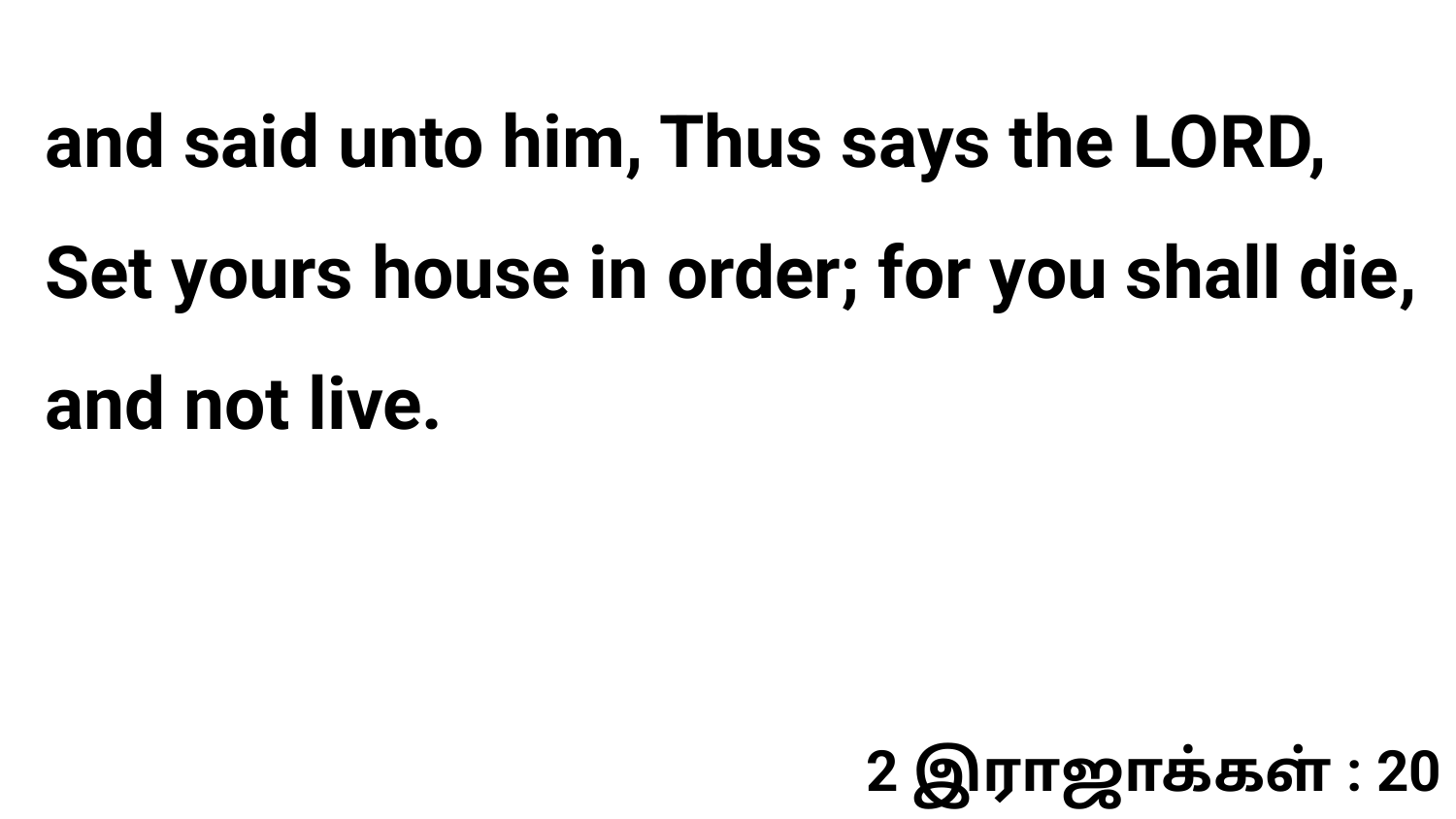

and said unto him, Thus says the LORD, Set yours house in order; for you shall die, and not live.
2 இராஜாக்கள் : 20